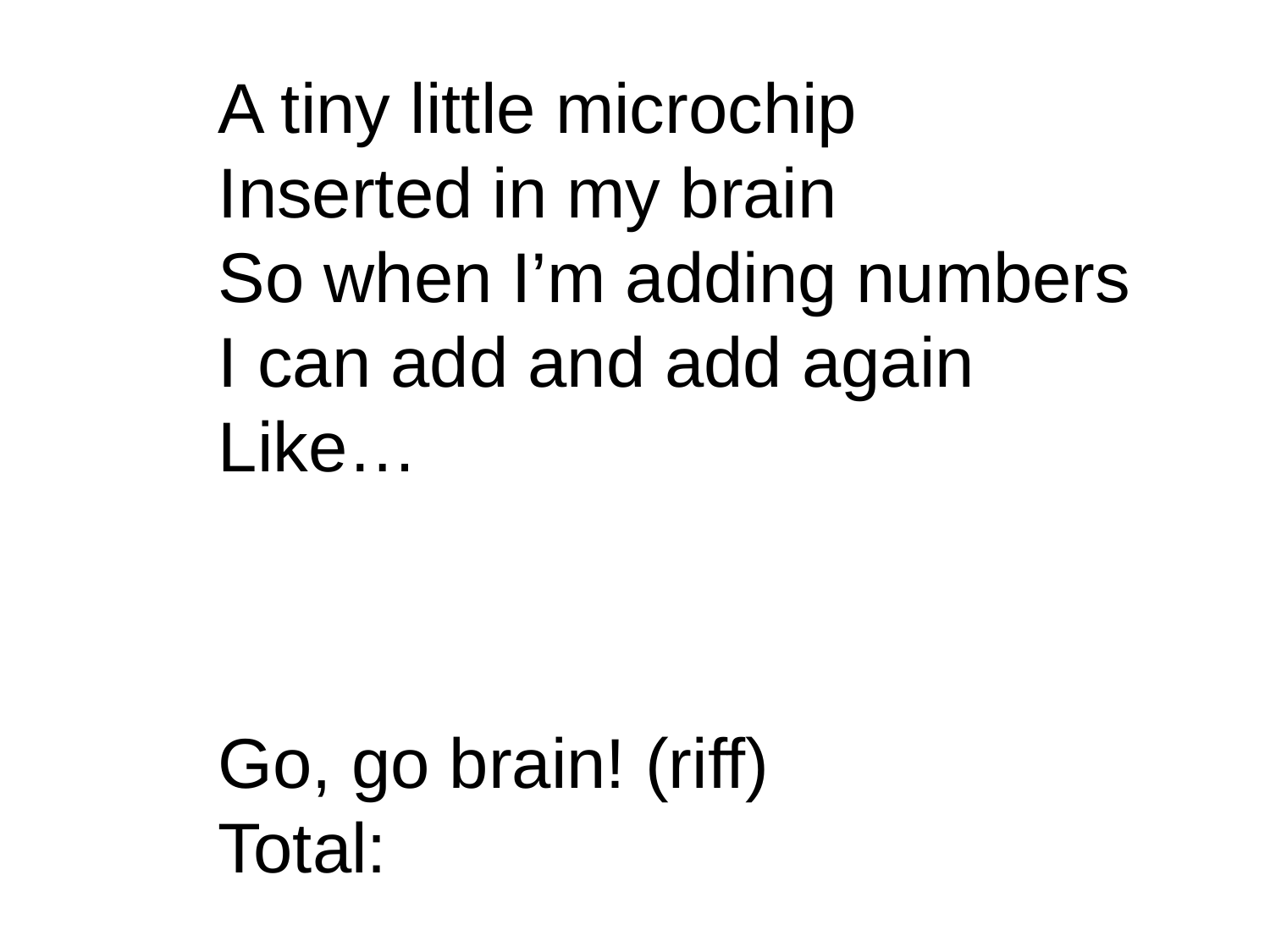

A tiny little microchip
Inserted in my brain
So when I’m adding numbers
I can add and add again
Like…

Go, go brain! (riff)
Total: